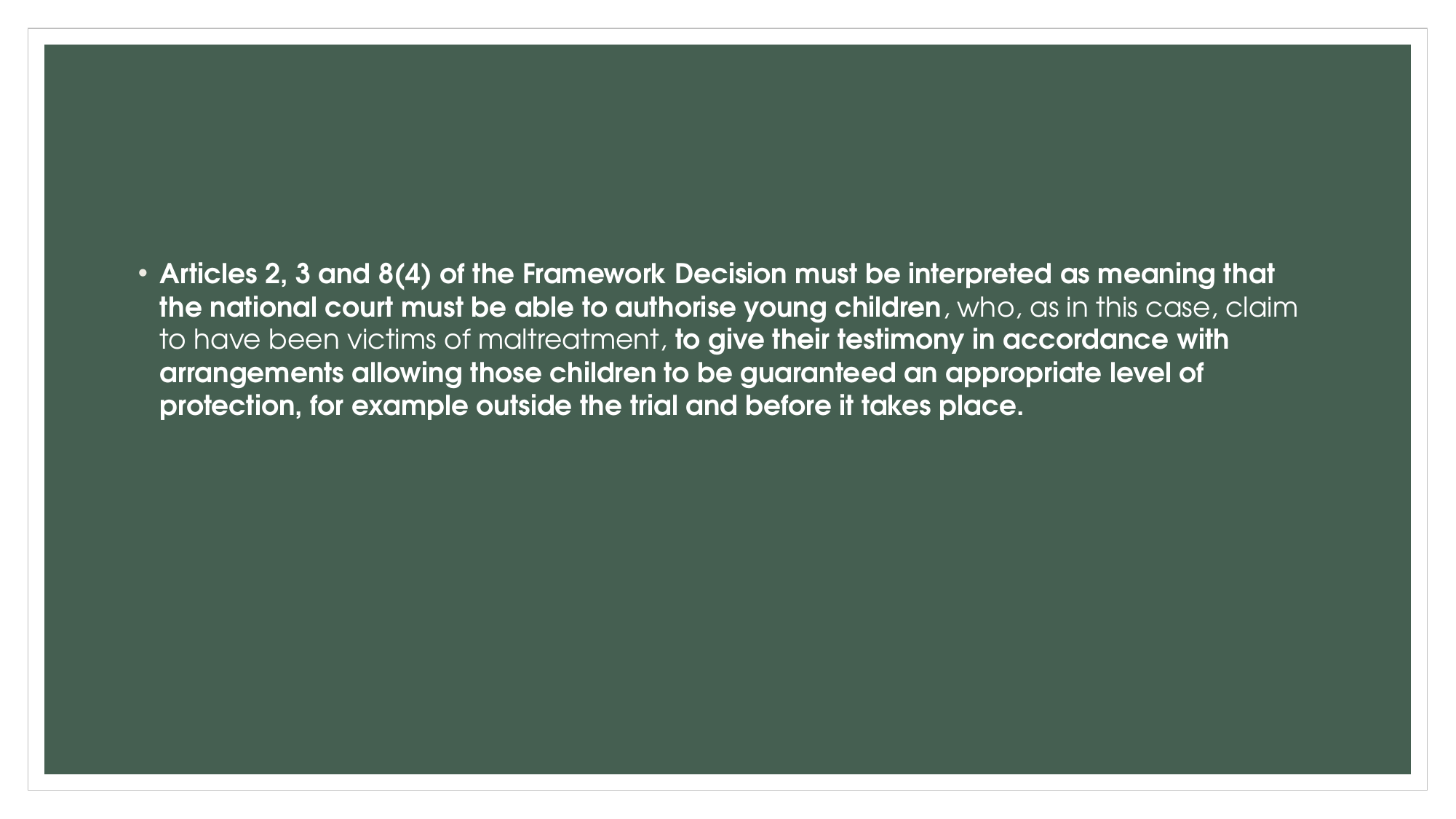

#
Articles 2, 3 and 8(4) of the Framework Decision must be interpreted as meaning that the national court must be able to authorise young children, who, as in this case, claim to have been victims of maltreatment, to give their testimony in accordance with arrangements allowing those children to be guaranteed an appropriate level of protection, for example outside the trial and before it takes place.